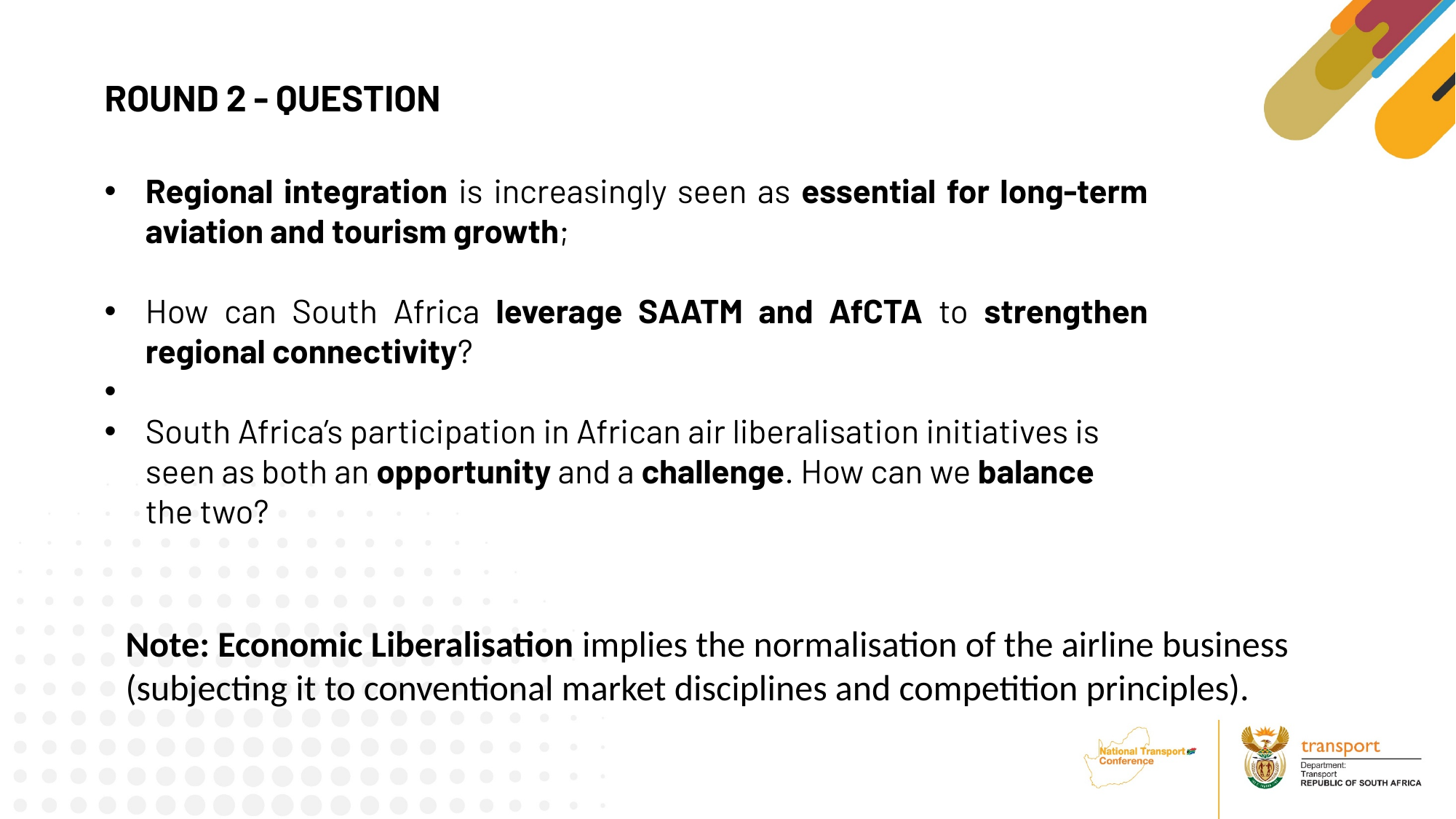

ROUND 2 - QUESTION
Regional integration is increasingly seen as essential for long-term aviation and tourism growth;

How can South Africa leverage SAATM and AfCTA to strengthen regional connectivity?

South Africa’s participation in African air liberalisation initiatives is seen as both an opportunity and a challenge. How can we balance the two?
Note: Economic Liberalisation implies the normalisation of the airline business (subjecting it to conventional market disciplines and competition principles).